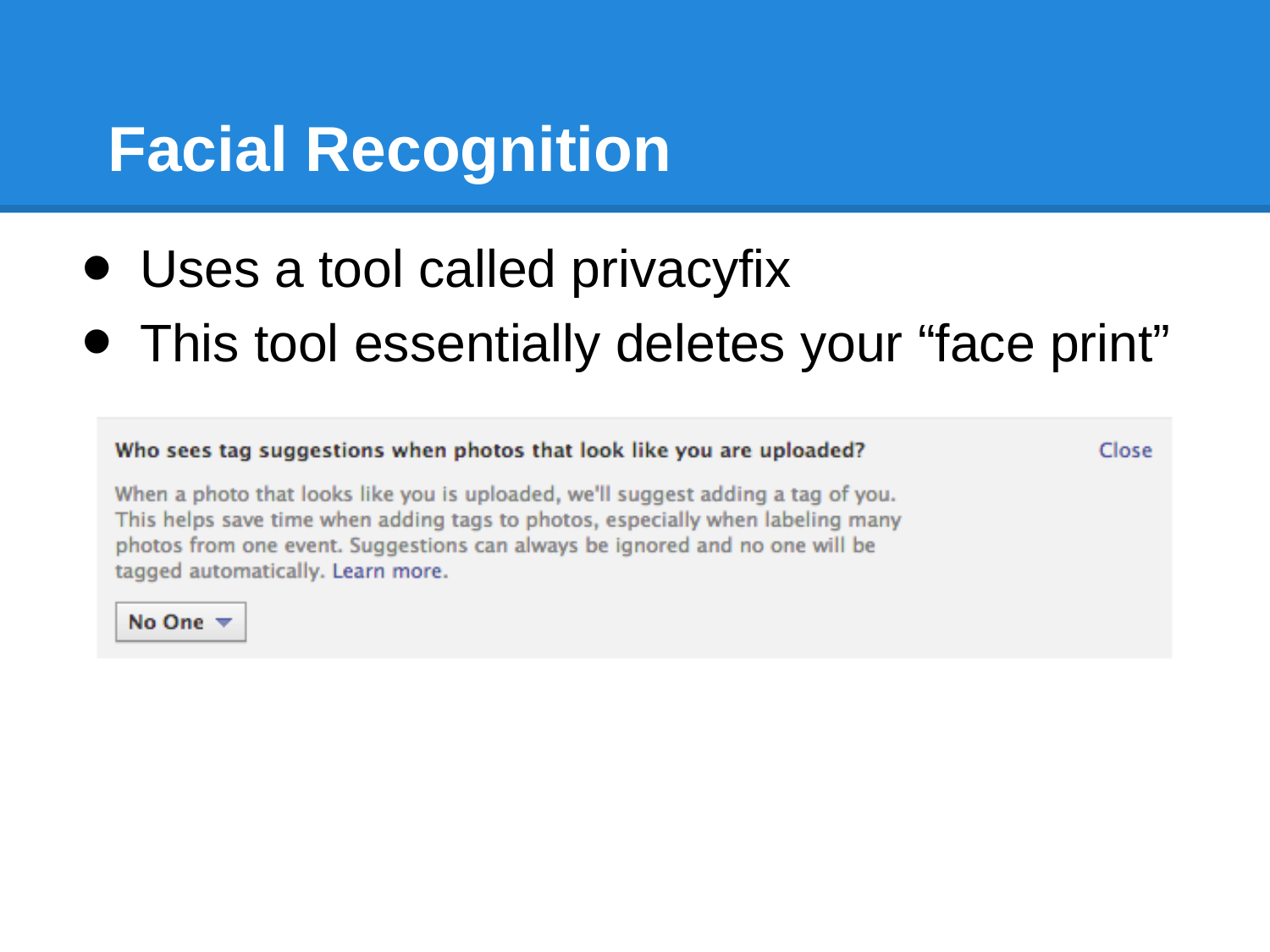

# Facial Recognition
Uses a tool called privacyfix
This tool essentially deletes your “face print”